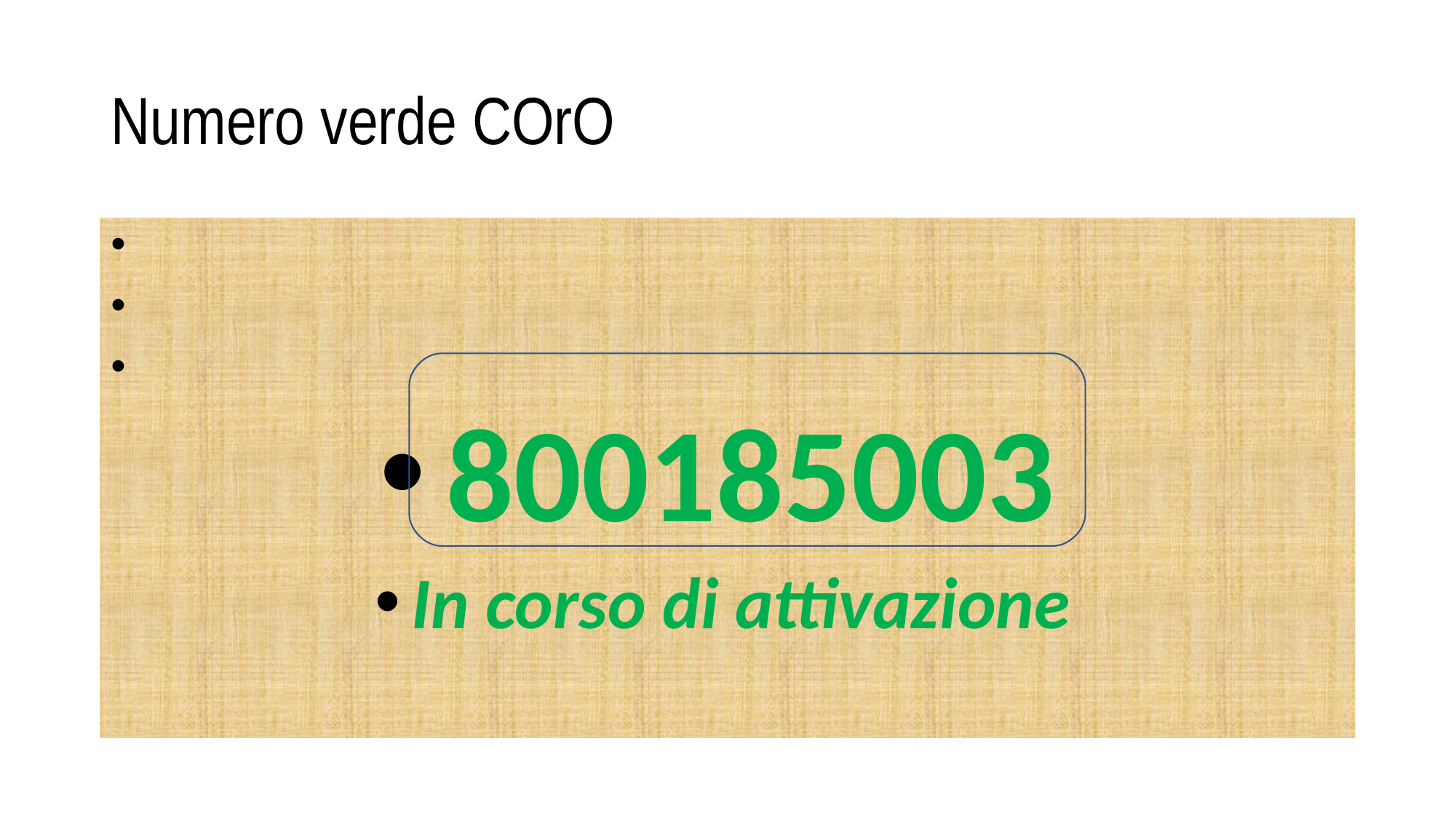

Numero verde COrO

800185003
In corso di attivazione